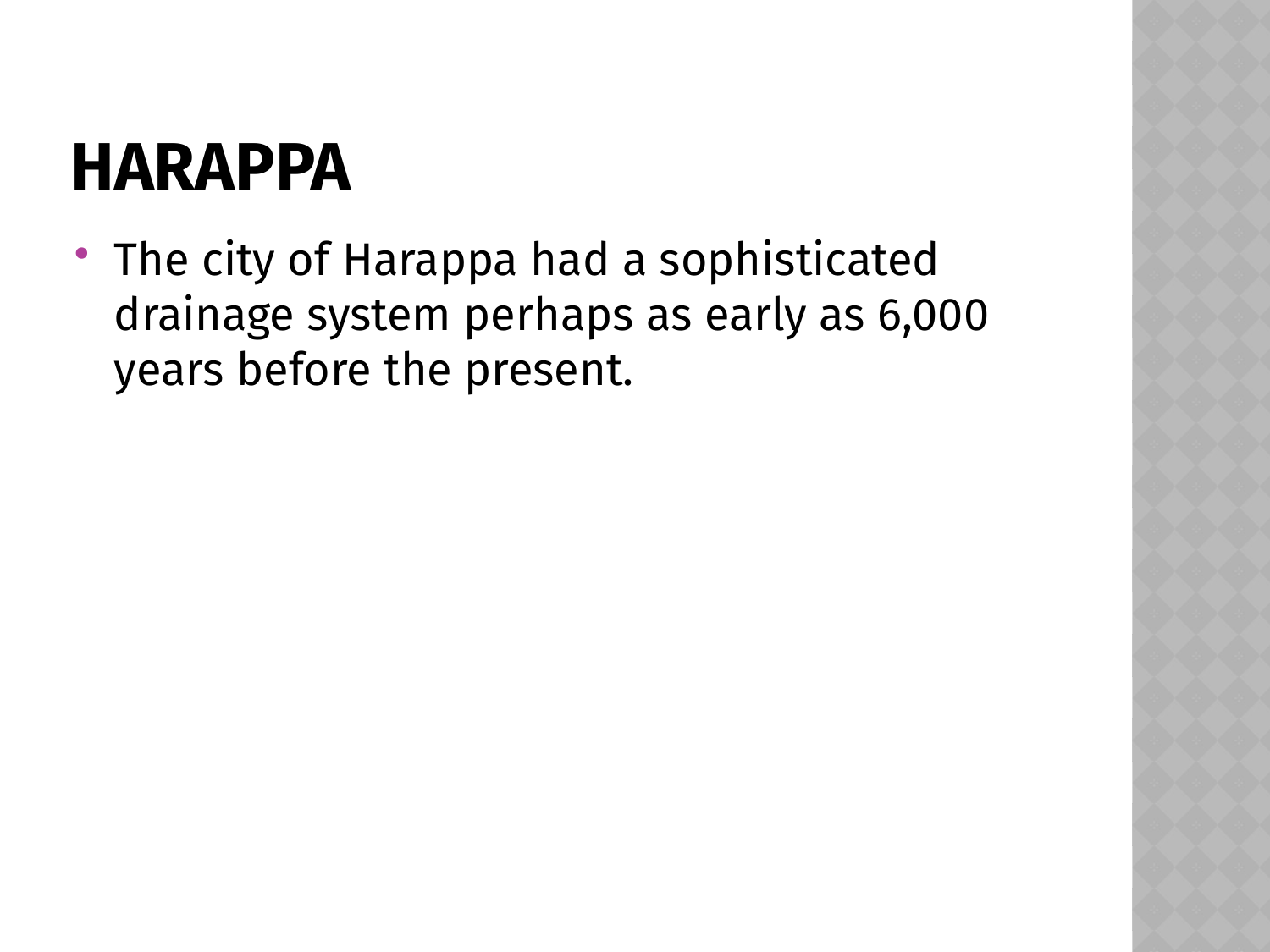

# Harappa
The city of Harappa had a sophisticated drainage system perhaps as early as 6,000 years before the present.